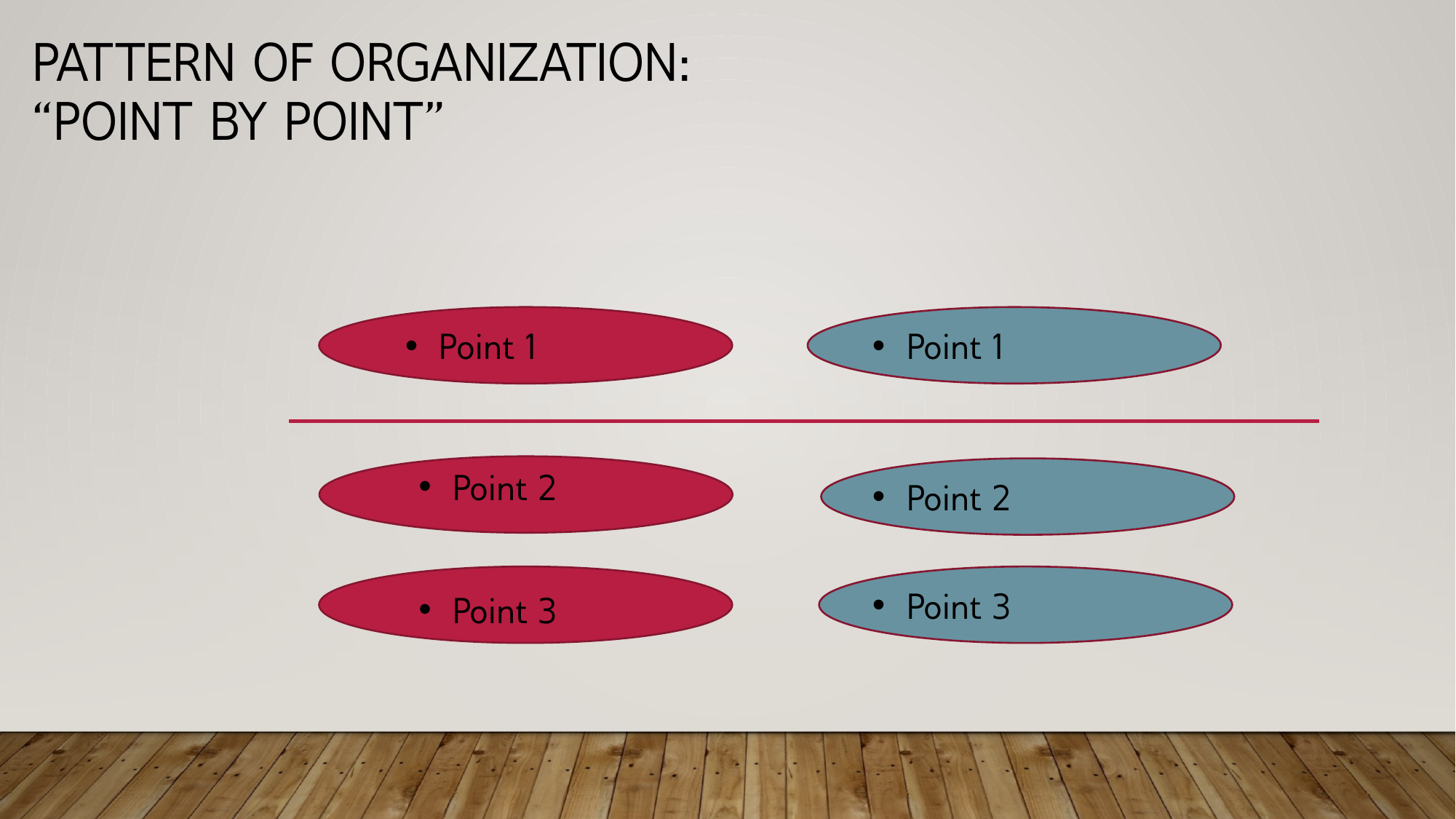

# Pattern of organization: “point by point”

Point 1
Point 1

Point 2

Point 2

Point 3
Point 3